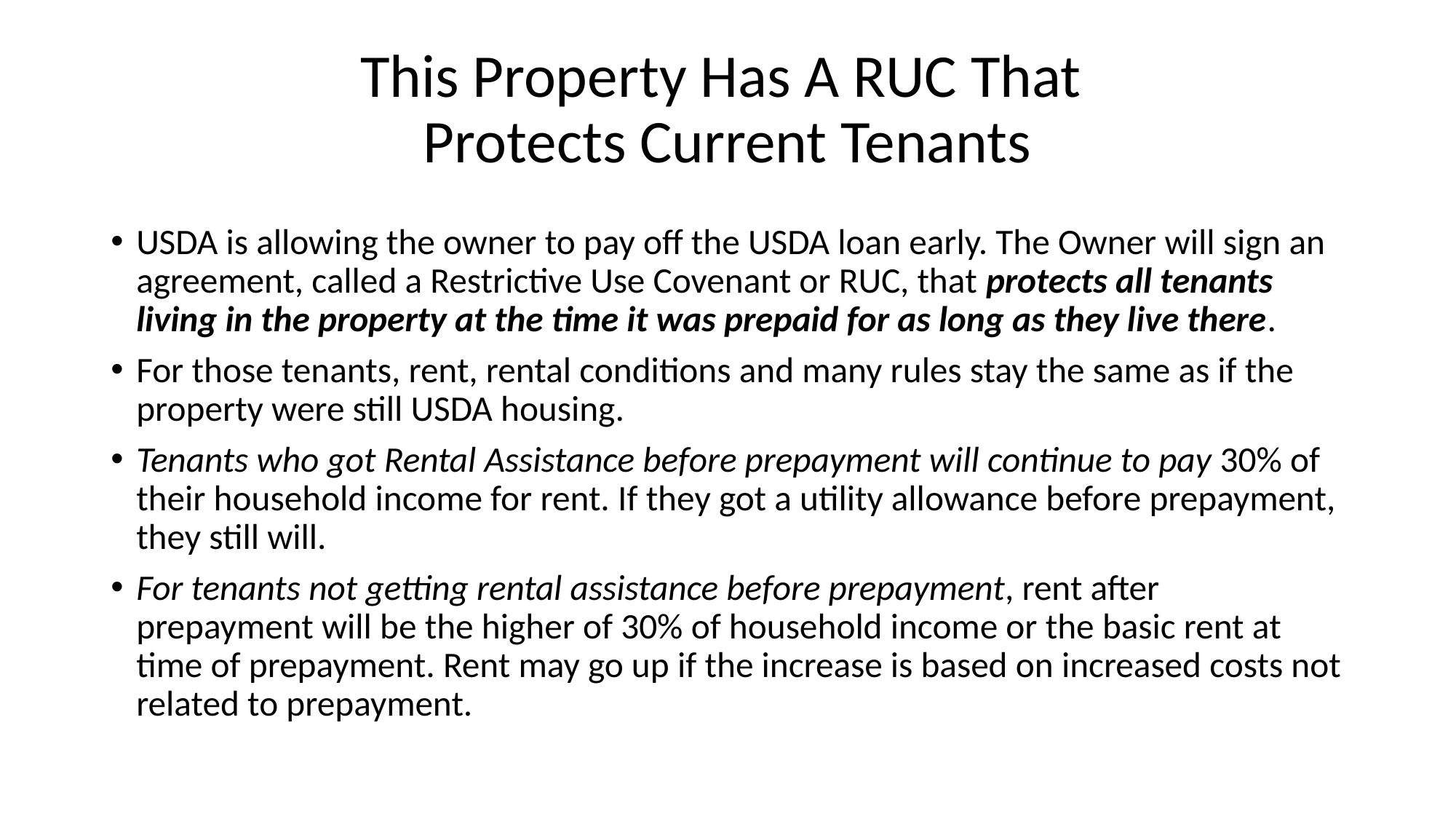

# This Property Has A RUC That Protects Current Tenants
USDA is allowing the owner to pay off the USDA loan early. The Owner will sign an agreement, called a Restrictive Use Covenant or RUC, that protects all tenants living in the property at the time it was prepaid for as long as they live there.
For those tenants, rent, rental conditions and many rules stay the same as if the property were still USDA housing.
Tenants who got Rental Assistance before prepayment will continue to pay 30% of their household income for rent. If they got a utility allowance before prepayment, they still will.
For tenants not getting rental assistance before prepayment, rent after prepayment will be the higher of 30% of household income or the basic rent at time of prepayment. Rent may go up if the increase is based on increased costs not related to prepayment.